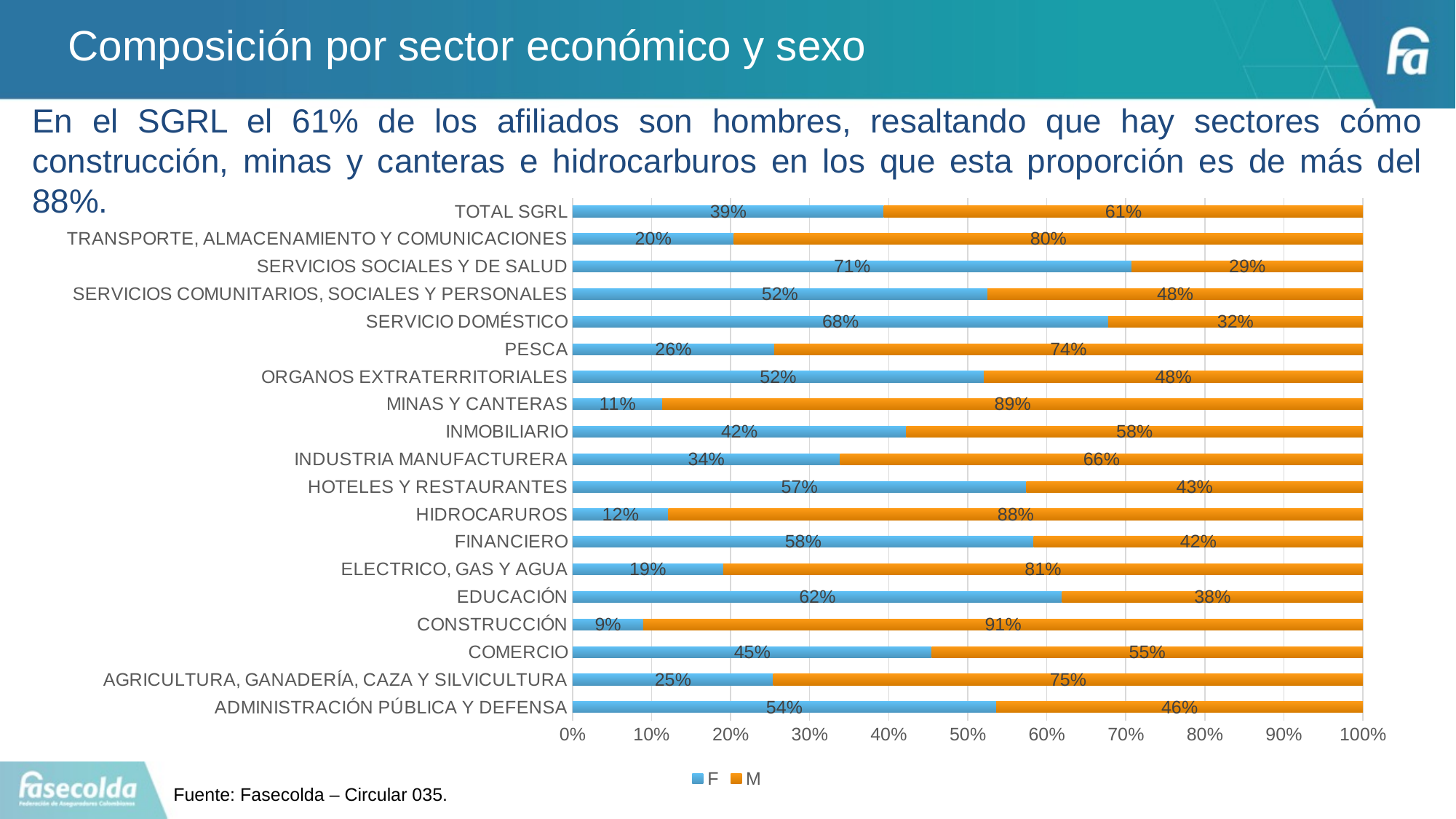

# Composición por sector económico y sexo
En el SGRL el 61% de los afiliados son hombres, resaltando que hay sectores cómo construcción, minas y canteras e hidrocarburos en los que esta proporción es de más del 88%.

### Chart

| Category | F | M |
|---|---|---|
| ADMINISTRACIÓN PÚBLICA Y DEFENSA | 0.5359828871781699 | 0.4640171128218301 |
| AGRICULTURA, GANADERÍA, CAZA Y SILVICULTURA | 0.2539658556619466 | 0.7460341443380534 |
| COMERCIO | 0.4544231075424202 | 0.5455768924575798 |
| CONSTRUCCIÓN | 0.08942035197287122 | 0.9105796480271288 |
| EDUCACIÓN | 0.6193764071286165 | 0.38062359287138353 |
| ELECTRICO, GAS Y AGUA | 0.19045423635043396 | 0.8095457636495661 |
| FINANCIERO | 0.5835854603468642 | 0.4164145396531358 |
| HIDROCARUROS | 0.12129343451077952 | 0.8787065654892204 |
| HOTELES Y RESTAURANTES | 0.5740416524581438 | 0.42595834754185624 |
| INDUSTRIA MANUFACTURERA | 0.3383751769687116 | 0.6616248230312884 |
| INMOBILIARIO | 0.42219784075619016 | 0.5778021592438098 |
| MINAS Y CANTERAS | 0.11347954115940755 | 0.8865204588405925 |
| ORGANOS EXTRATERRITORIALES | 0.5203108442246556 | 0.4796891557753444 |
| PESCA | 0.2550323003464095 | 0.7449676996535904 |
| SERVICIO DOMÉSTICO | 0.677668357091648 | 0.322331642908352 |
| SERVICIOS COMUNITARIOS, SOCIALES Y PERSONALES | 0.5249320787445559 | 0.47506792125544406 |
| SERVICIOS SOCIALES Y DE SALUD | 0.7073463350358083 | 0.29265366496419165 |
| TRANSPORTE, ALMACENAMIENTO Y COMUNICACIONES | 0.20415046610764978 | 0.7958495338923502 |
| TOTAL SGRL | 0.39390479212047613 | 0.6060952078795239 |
Fuente: Fasecolda – Circular 035.